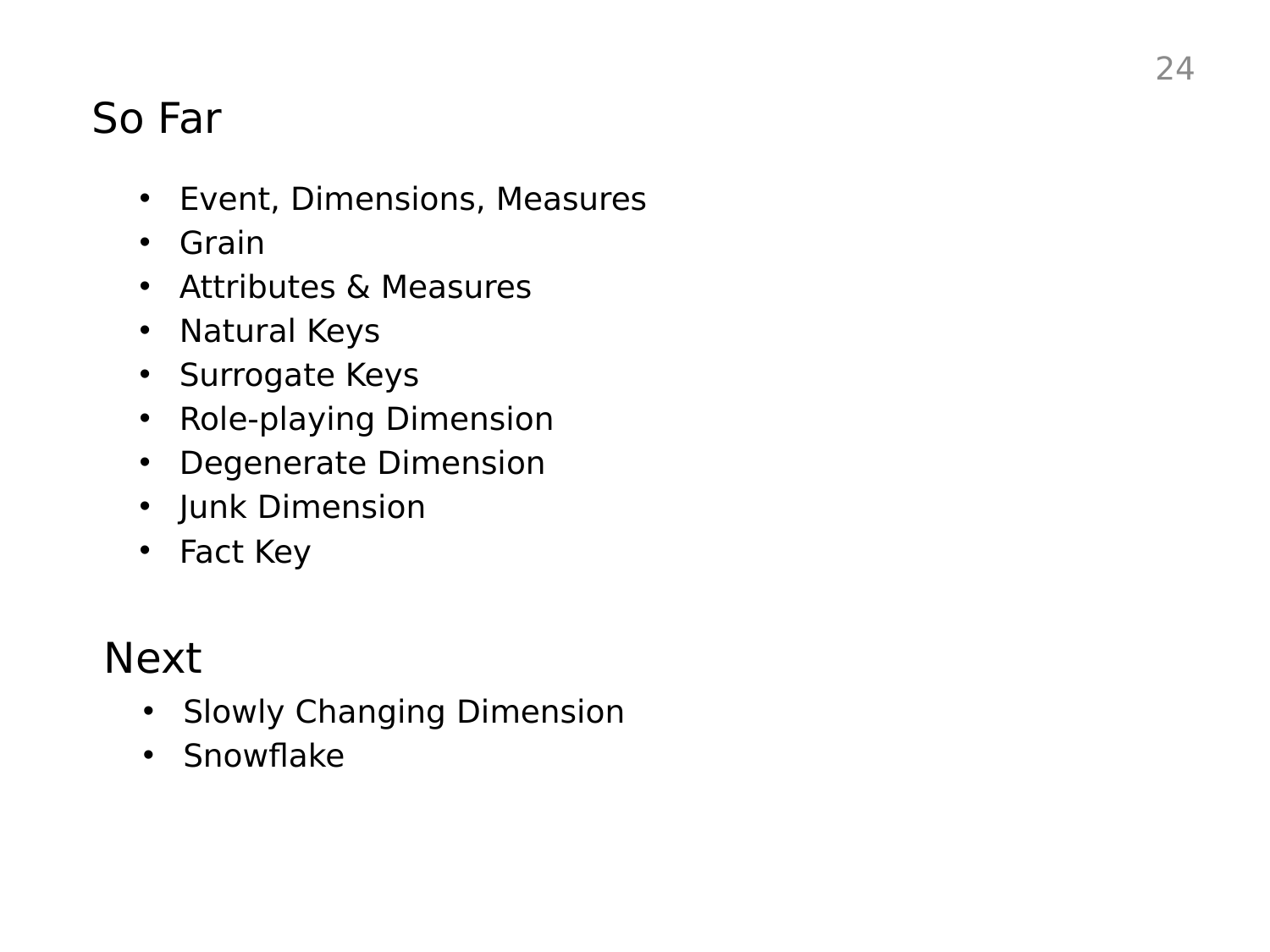

24
So Far

Event, Dimensions, Measures
Grain
Attributes & Measures
Natural Keys
Surrogate Keys
Role-playing Dimension
Degenerate Dimension
Junk Dimension
Fact Key
Next

Slowly Changing Dimension
Snowflake